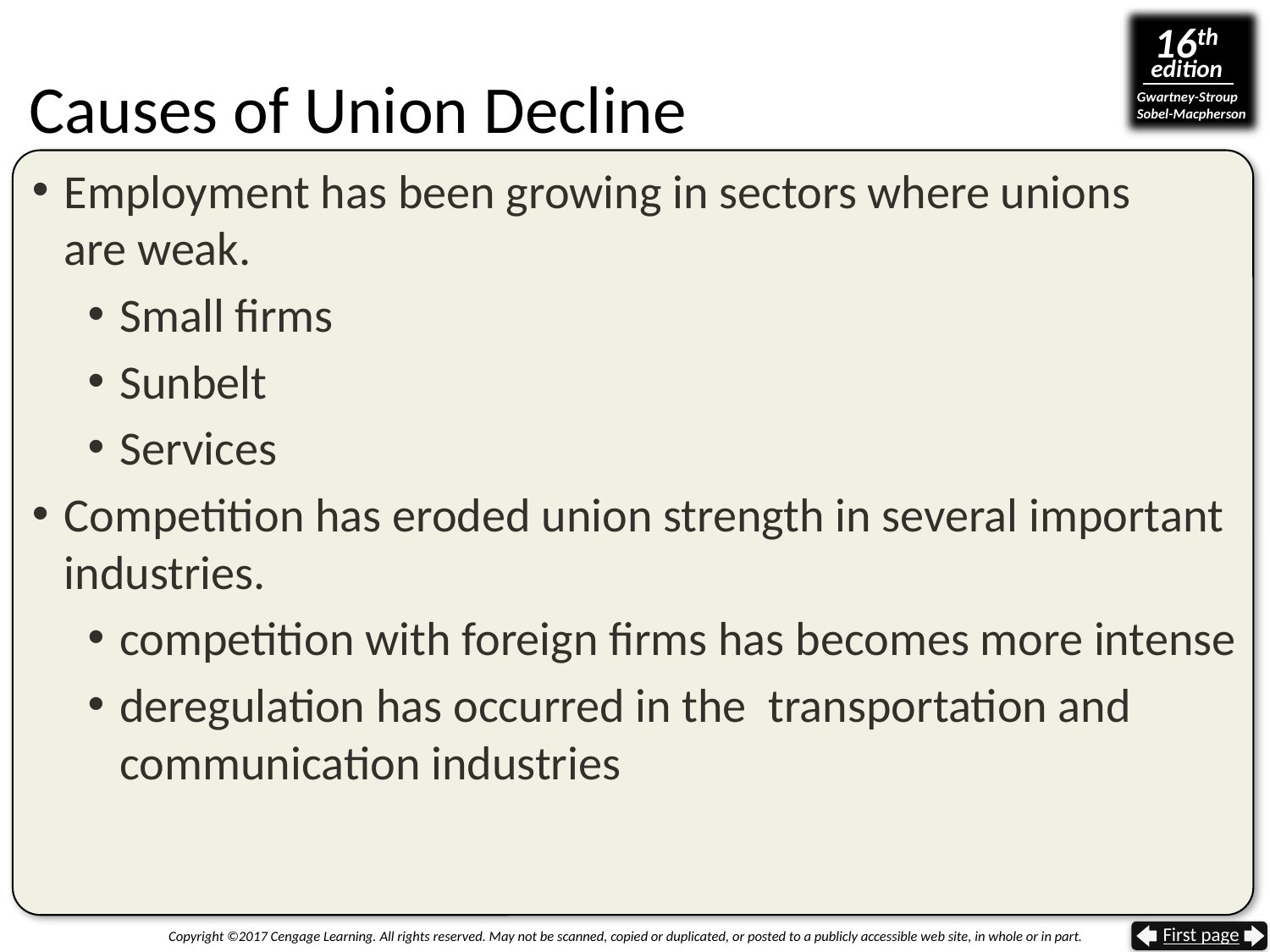

# Causes of Union Decline
Employment has been growing in sectors where unions
are weak.
Small firms
Sunbelt
Services
Competition has eroded union strength in several important industries.
competition with foreign firms has becomes more intense
deregulation has occurred in the  transportation and communication industries